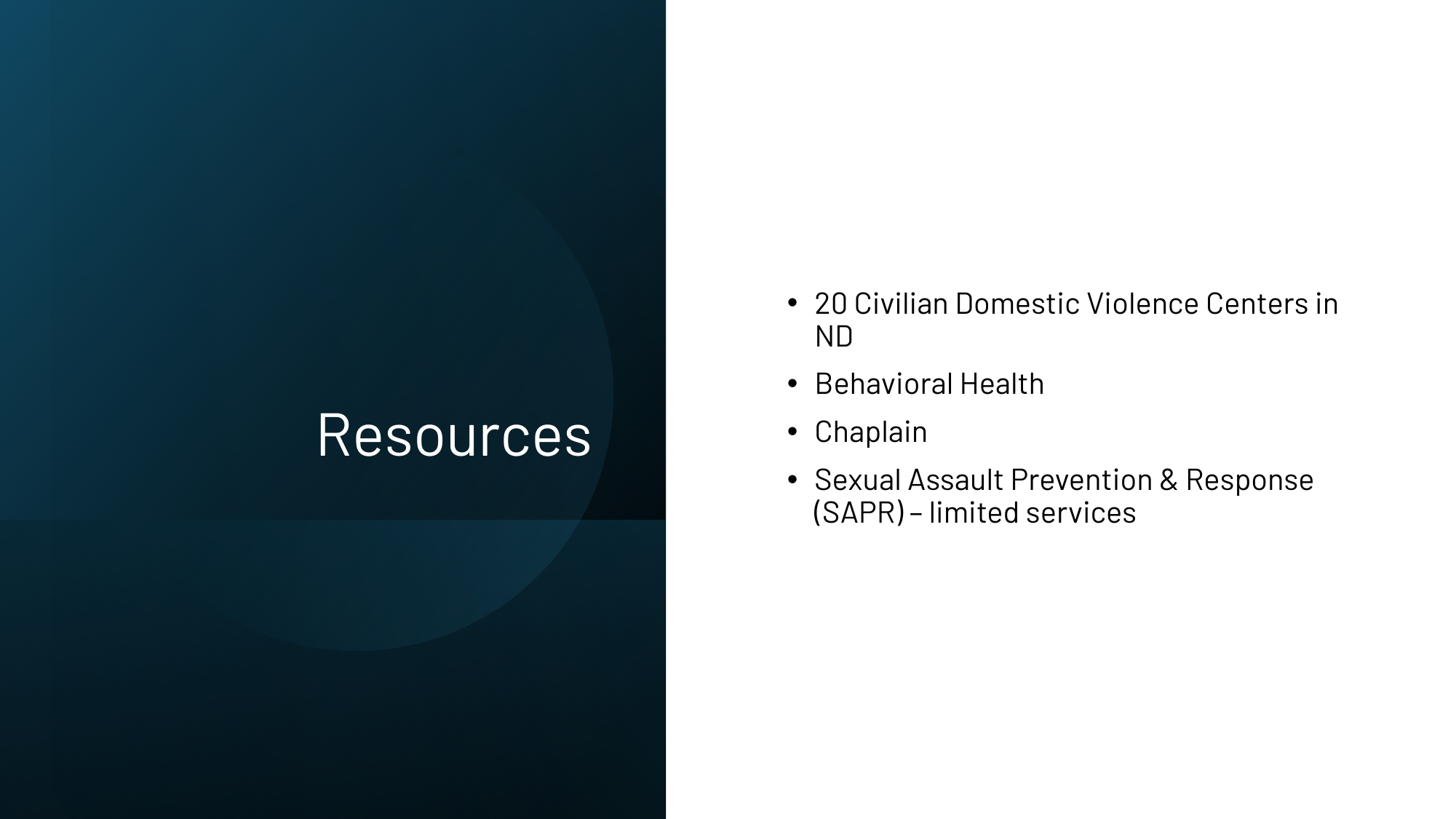

# Resources

20 Civilian Domestic Violence Centers in ND
Behavioral Health
Chaplain
Sexual Assault Prevention & Response (SAPR) – limited services